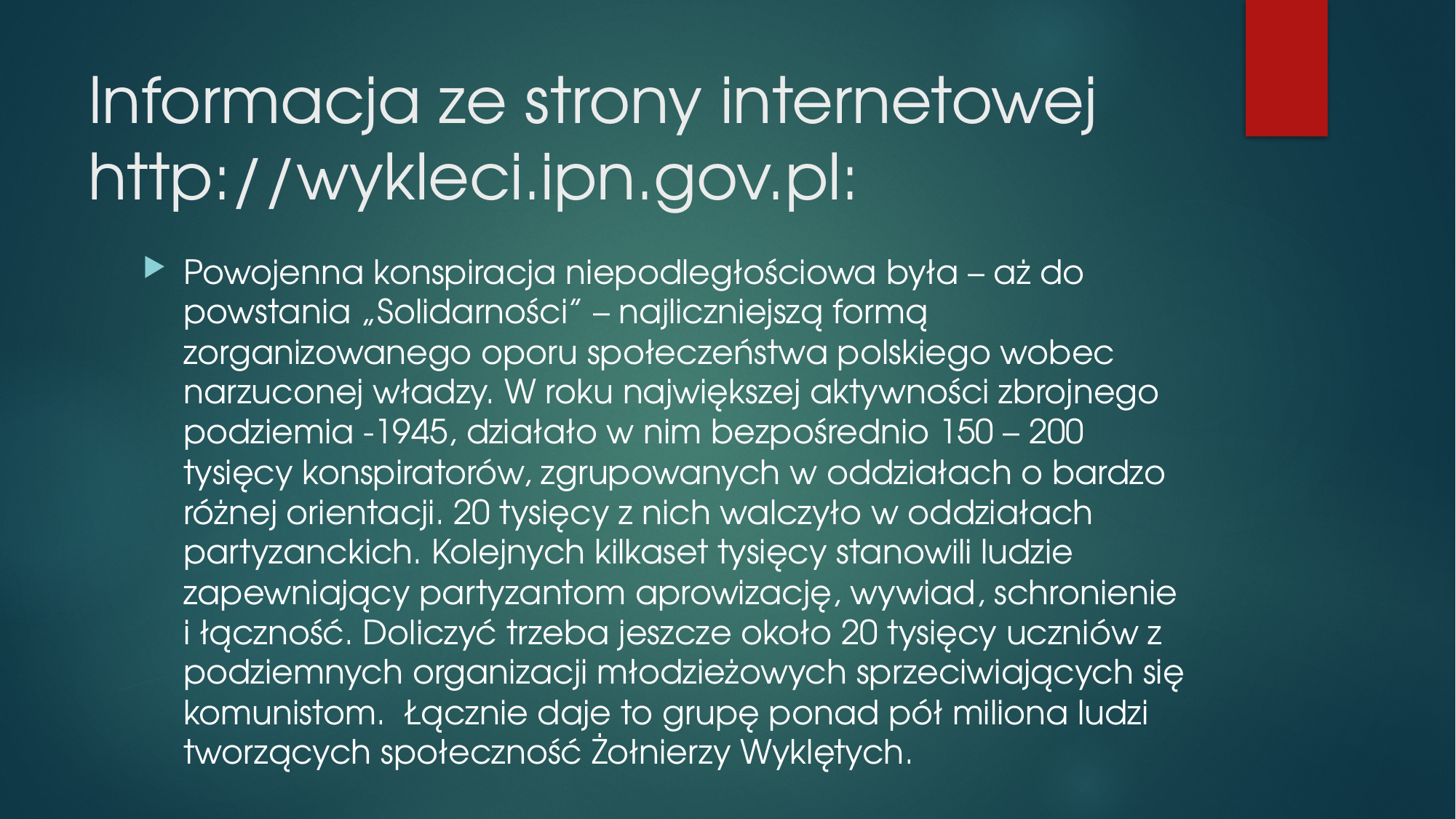

# Informacja ze strony internetowej http://wykleci.ipn.gov.pl:
Powojenna konspiracja niepodległościowa była – aż do powstania „Solidarności” – najliczniejszą formą zorganizowanego oporu społeczeństwa polskiego wobec narzuconej władzy. W roku największej aktywności zbrojnego podziemia -1945, działało w nim bezpośrednio 150 – 200 tysięcy konspiratorów, zgrupowanych w oddziałach o bardzo różnej orientacji. 20 tysięcy z nich walczyło w oddziałach partyzanckich. Kolejnych kilkaset tysięcy stanowili ludzie zapewniający partyzantom aprowizację, wywiad, schronienie i łączność. Doliczyć trzeba jeszcze około 20 tysięcy uczniów z podziemnych organizacji młodzieżowych sprzeciwiających się komunistom.  Łącznie daje to grupę ponad pół miliona ludzi tworzących społeczność Żołnierzy Wyklętych.